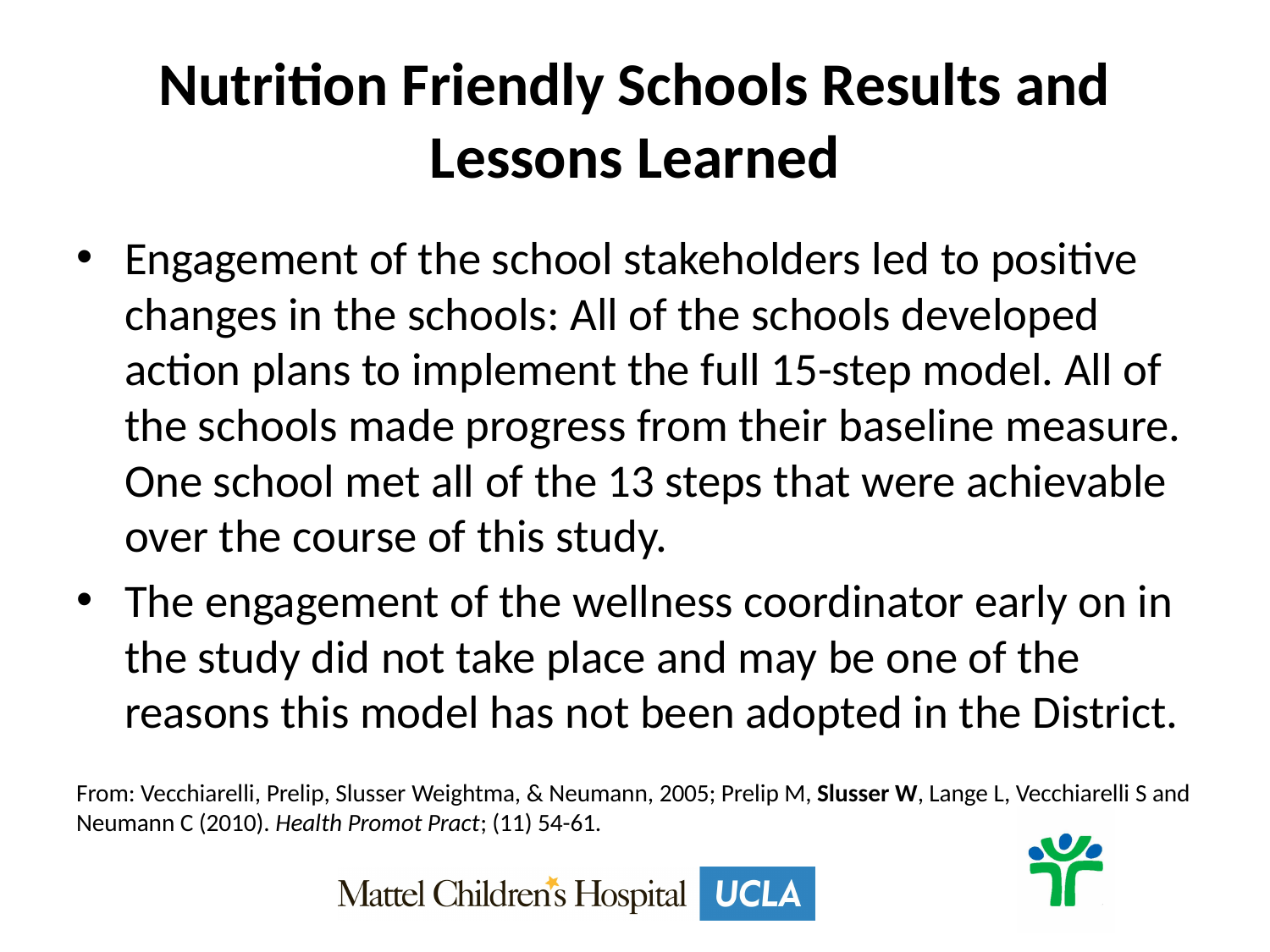

# Nutrition Friendly Schools Results and Lessons Learned
Engagement of the school stakeholders led to positive changes in the schools: All of the schools developed action plans to implement the full 15-step model. All of the schools made progress from their baseline measure. One school met all of the 13 steps that were achievable over the course of this study.
The engagement of the wellness coordinator early on in the study did not take place and may be one of the reasons this model has not been adopted in the District.

From: Vecchiarelli, Prelip, Slusser Weightma, & Neumann, 2005; Prelip M, Slusser W, Lange L, Vecchiarelli S and Neumann C (2010). Health Promot Pract; (11) 54-61.